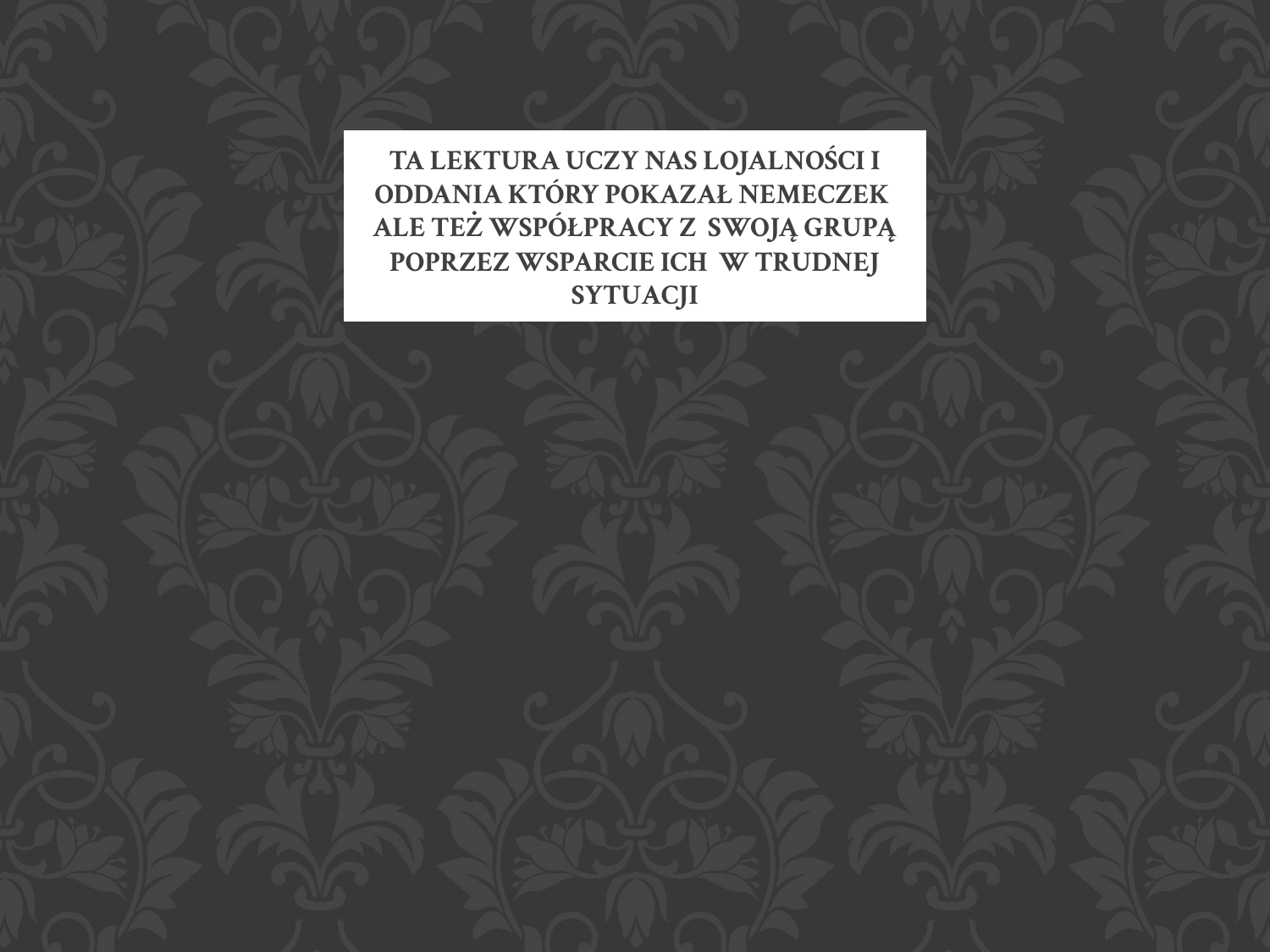

TA LEKTURA UCZY NAS LOJALNOŚCI I ODDANIA KTÓRY POKAZAŁ NEMECZEK  ALE TEŻ WSPÓŁPRACY Z  SWOJĄ GRUPĄ POPRZEZ WSPARCIE ICH  W TRUDNEJ SYTUACJI